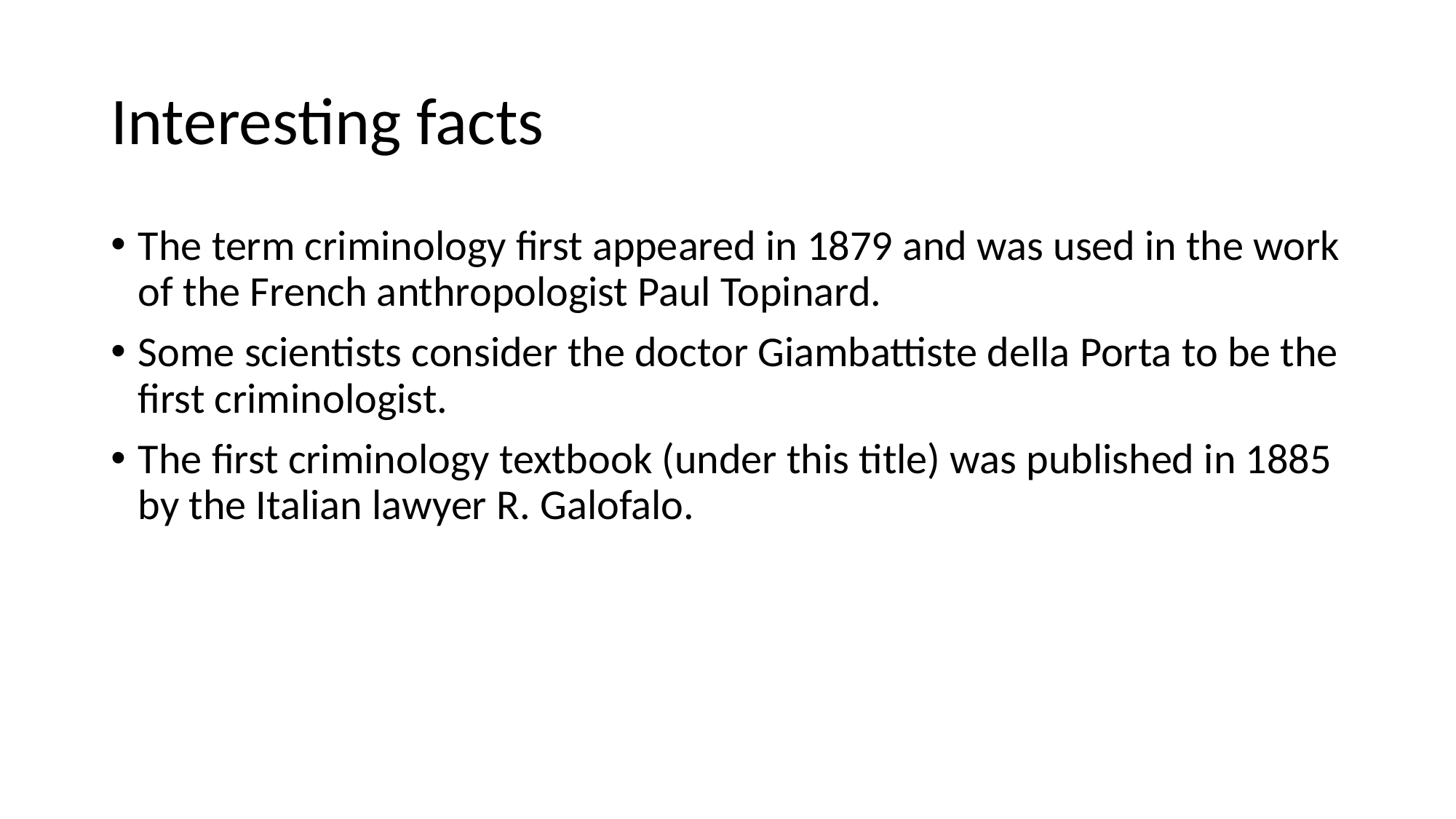

# Interesting facts
The term criminology first appeared in 1879 and was used in the work of the French anthropologist Paul Topinard.
Some scientists consider the doctor Giambattiste della Porta to be the first criminologist.
The first criminology textbook (under this title) was published in 1885 by the Italian lawyer R. Galofalo.